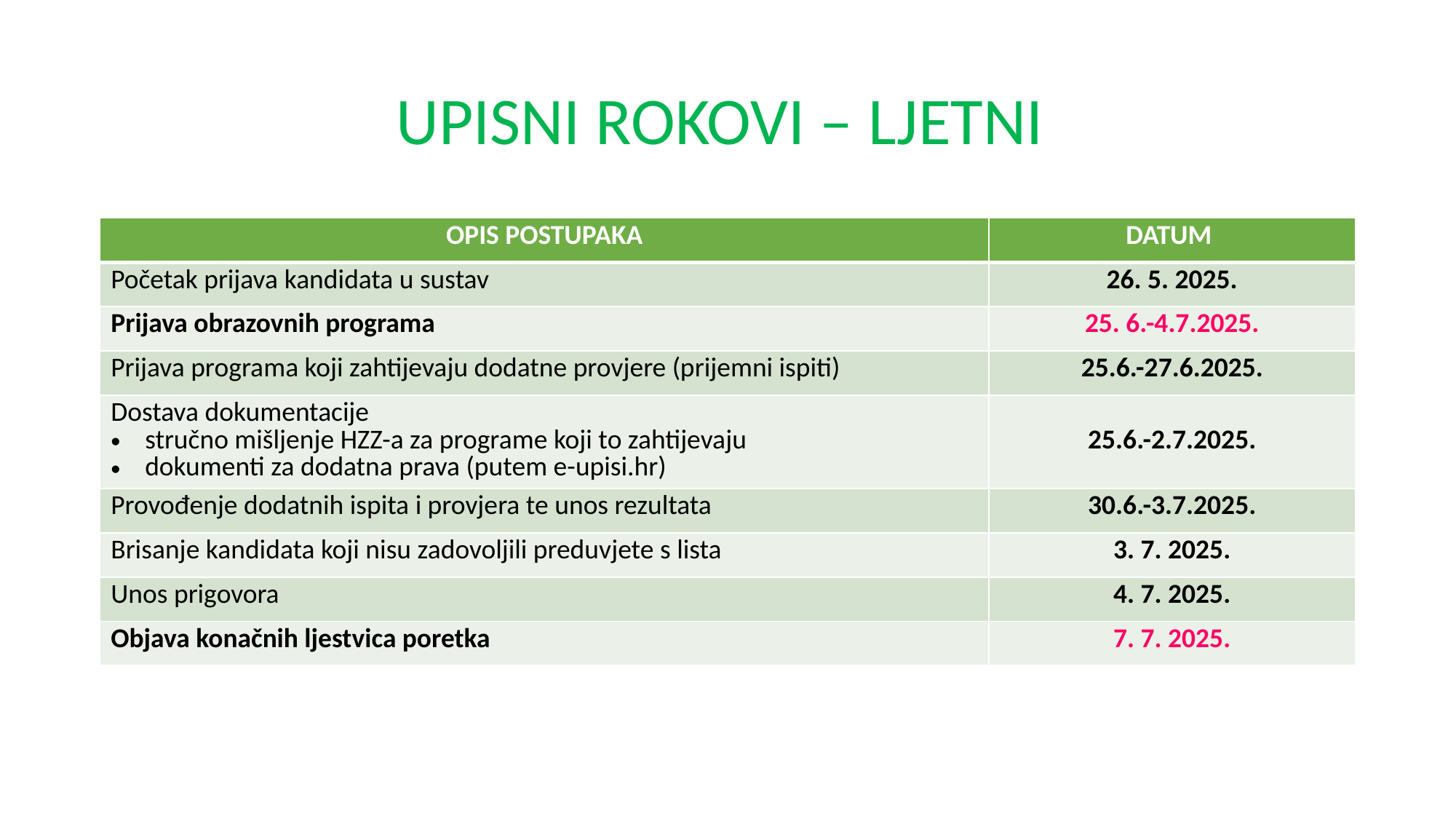

# UPISNI ROKOVI – LJETNI
| OPIS POSTUPAKA | DATUM |
| --- | --- |
| Početak prijava kandidata u sustav | 26. 5. 2025. |
| Prijava obrazovnih programa | 25. 6.-4.7.2025. |
| Prijava programa koji zahtijevaju dodatne provjere (prijemni ispiti) | 25.6.-27.6.2025. |
| Dostava dokumentacije stručno mišljenje HZZ-a za programe koji to zahtijevaju dokumenti za dodatna prava (putem e-upisi.hr) | 25.6.-2.7.2025. |
| Provođenje dodatnih ispita i provjera te unos rezultata | 30.6.-3.7.2025. |
| Brisanje kandidata koji nisu zadovoljili preduvjete s lista | 3. 7. 2025. |
| Unos prigovora | 4. 7. 2025. |
| Objava konačnih ljestvica poretka | 7. 7. 2025. |